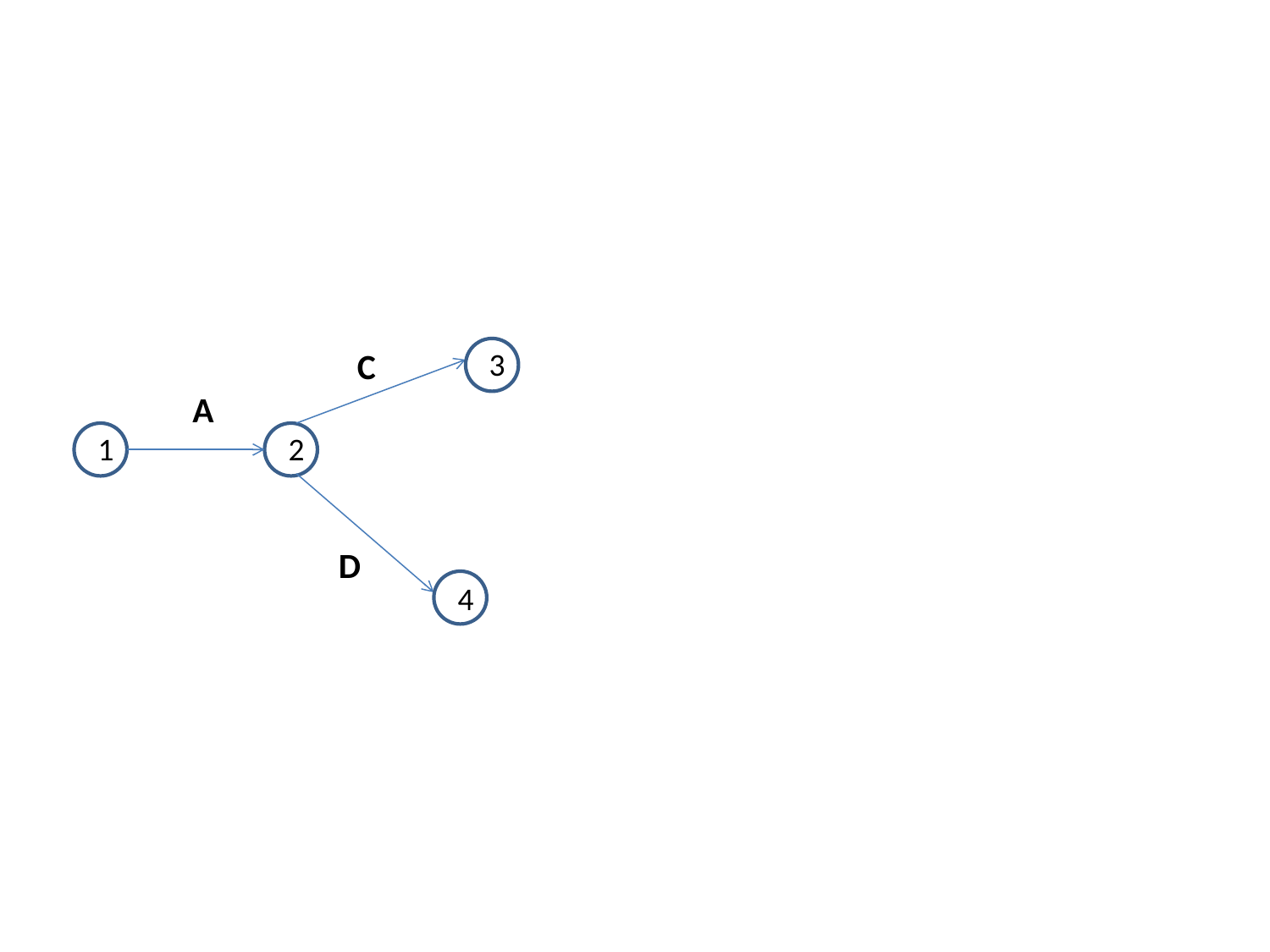

C

3
A

1

2
D

4